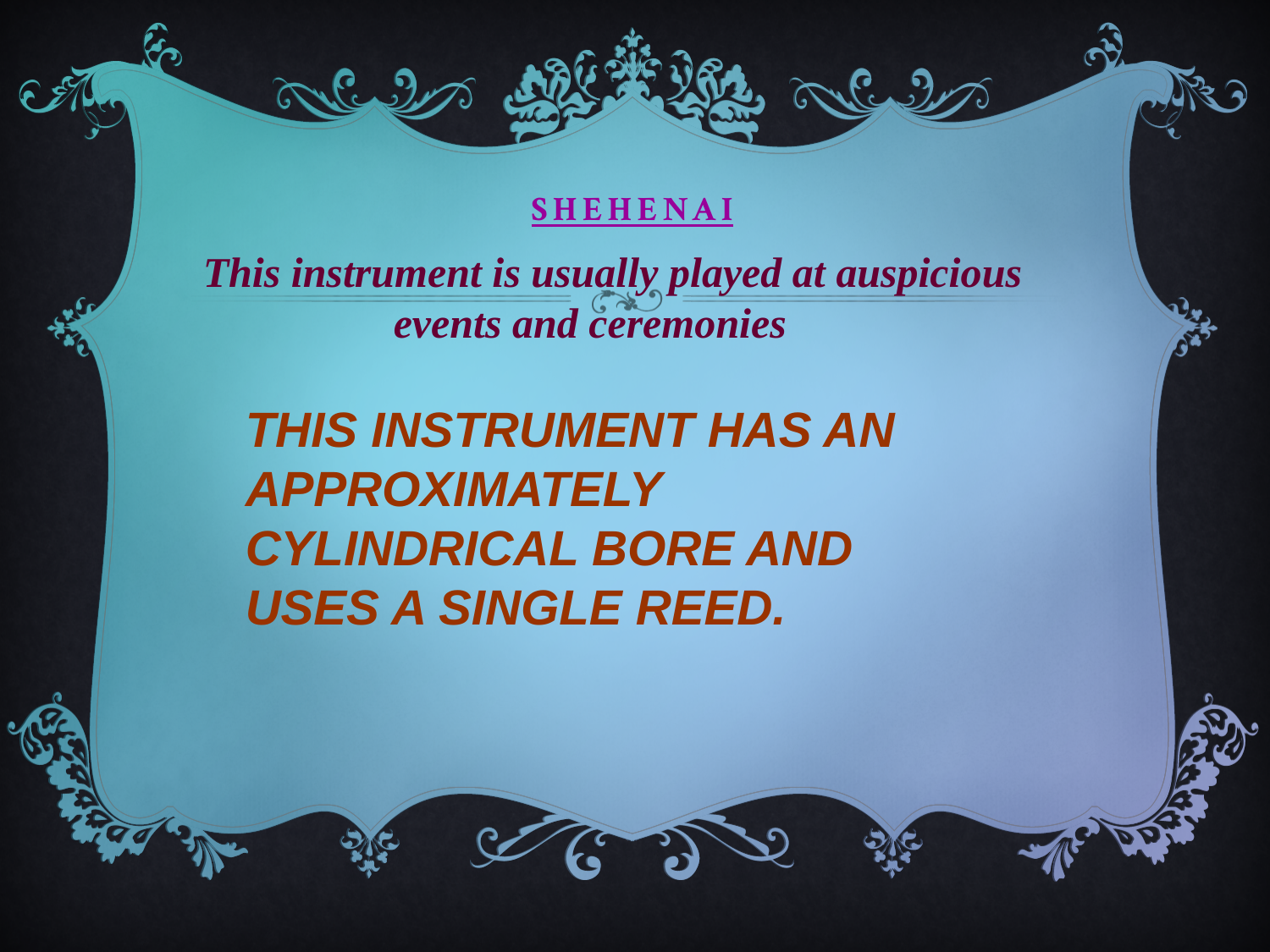

# SHEHENAI
This instrument is usually played at auspicious
                  events and ceremonies
THIS INSTRUMENT HAS AN APPROXIMATELY CYLINDRICAL BORE AND USES A SINGLE REED.